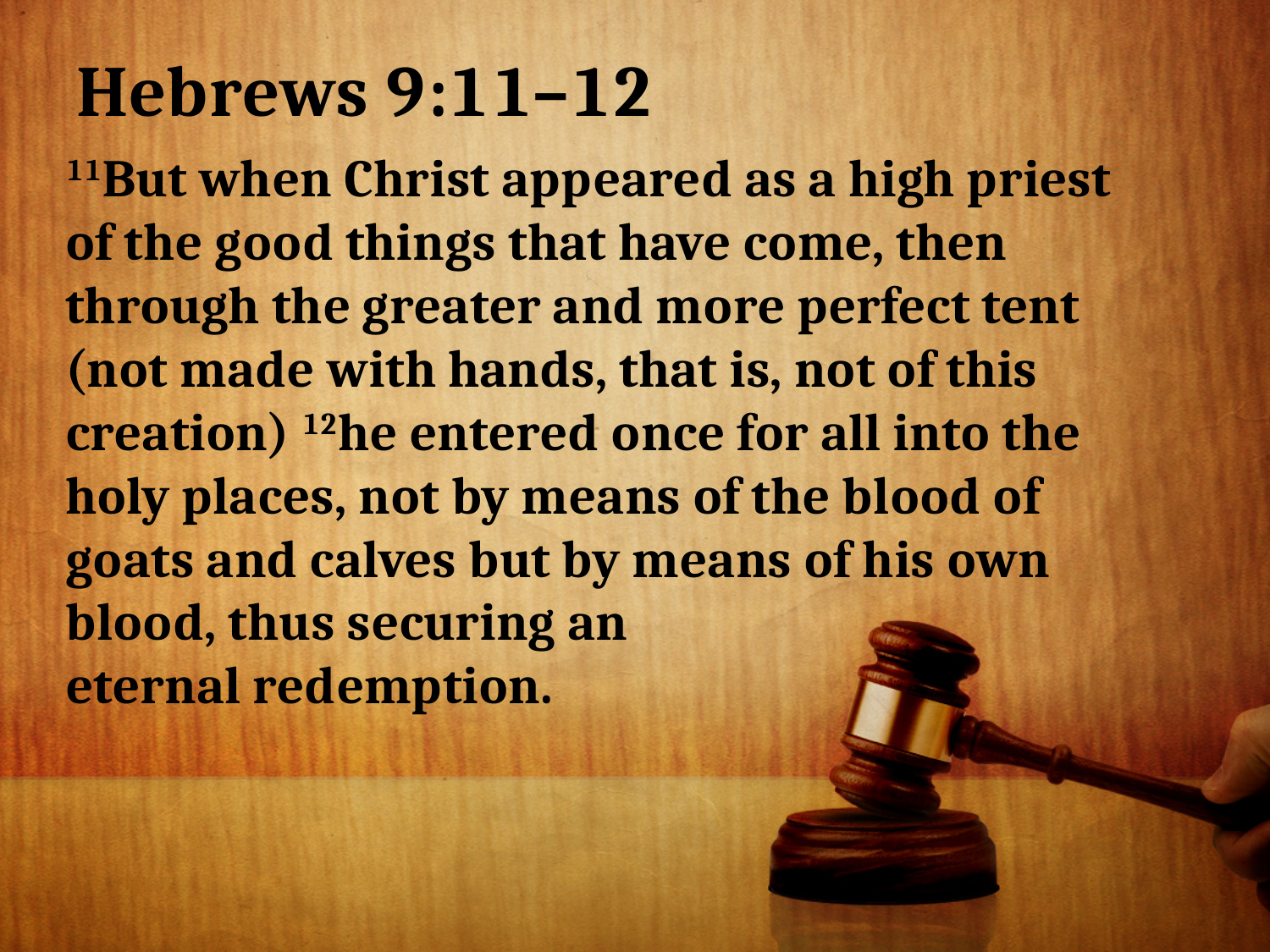

# Hebrews 9:11–12
11But when Christ appeared as a high priest of the good things that have come, then through the greater and more perfect tent (not made with hands, that is, not of this creation) 12he entered once for all into the holy places, not by means of the blood of goats and calves but by means of his own blood, thus securing an
eternal redemption.